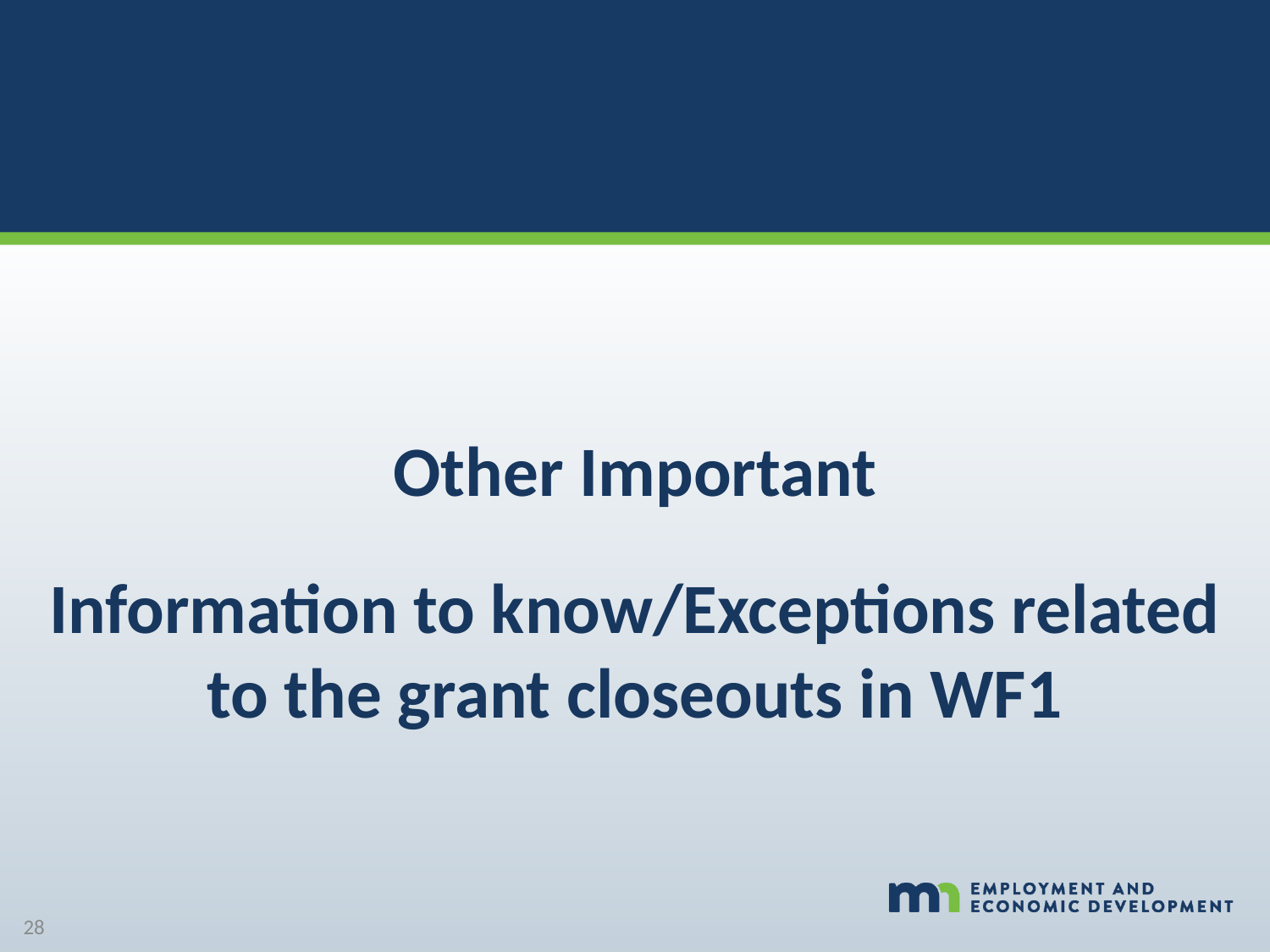

Other Important
Information to know/Exceptions related to the grant closeouts in WF1
28